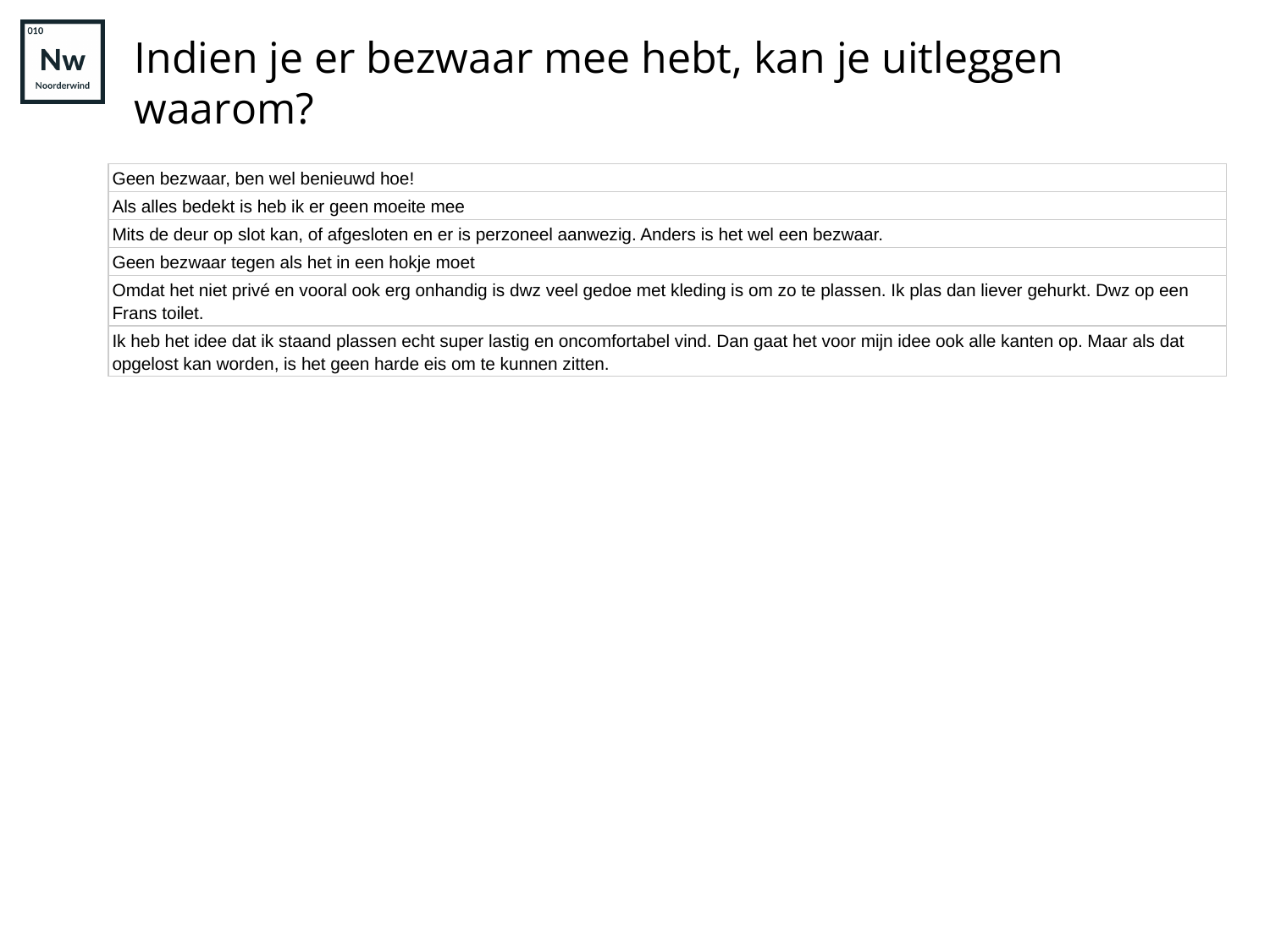

# Indien je er bezwaar mee hebt, kan je uitleggen waarom?
| Geen bezwaar, ben wel benieuwd hoe! |
| --- |
| Als alles bedekt is heb ik er geen moeite mee |
| Mits de deur op slot kan, of afgesloten en er is perzoneel aanwezig. Anders is het wel een bezwaar. |
| Geen bezwaar tegen als het in een hokje moet |
| Omdat het niet privé en vooral ook erg onhandig is dwz veel gedoe met kleding is om zo te plassen. Ik plas dan liever gehurkt. Dwz op een Frans toilet. |
| Ik heb het idee dat ik staand plassen echt super lastig en oncomfortabel vind. Dan gaat het voor mijn idee ook alle kanten op. Maar als dat opgelost kan worden, is het geen harde eis om te kunnen zitten. |